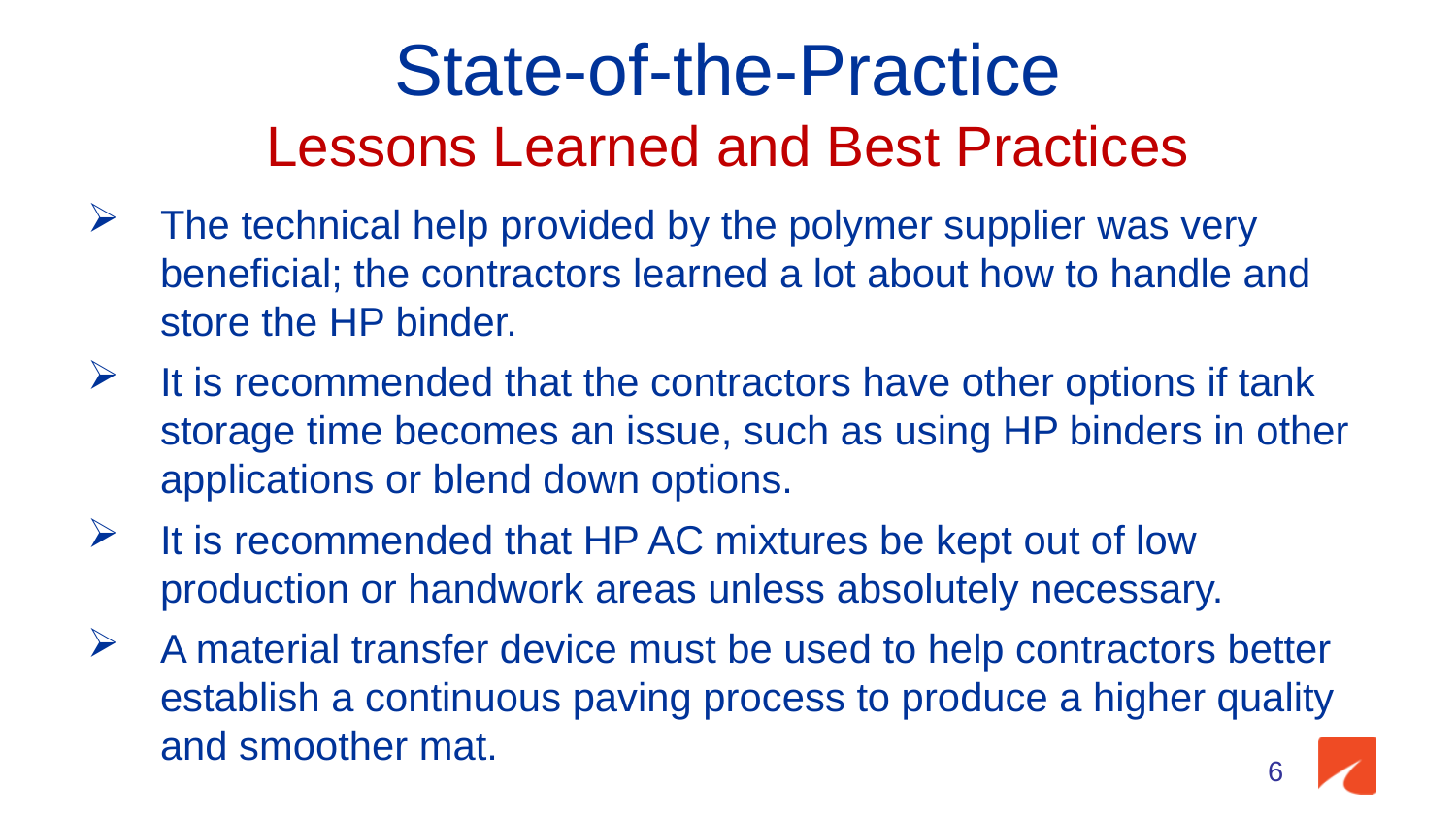

State-of-the-Practice
Lessons Learned and Best Practices
The technical help provided by the polymer supplier was very beneficial; the contractors learned a lot about how to handle and store the HP binder.
It is recommended that the contractors have other options if tank storage time becomes an issue, such as using HP binders in other applications or blend down options.
It is recommended that HP AC mixtures be kept out of low production or handwork areas unless absolutely necessary.
A material transfer device must be used to help contractors better establish a continuous paving process to produce a higher quality and smoother mat.
6